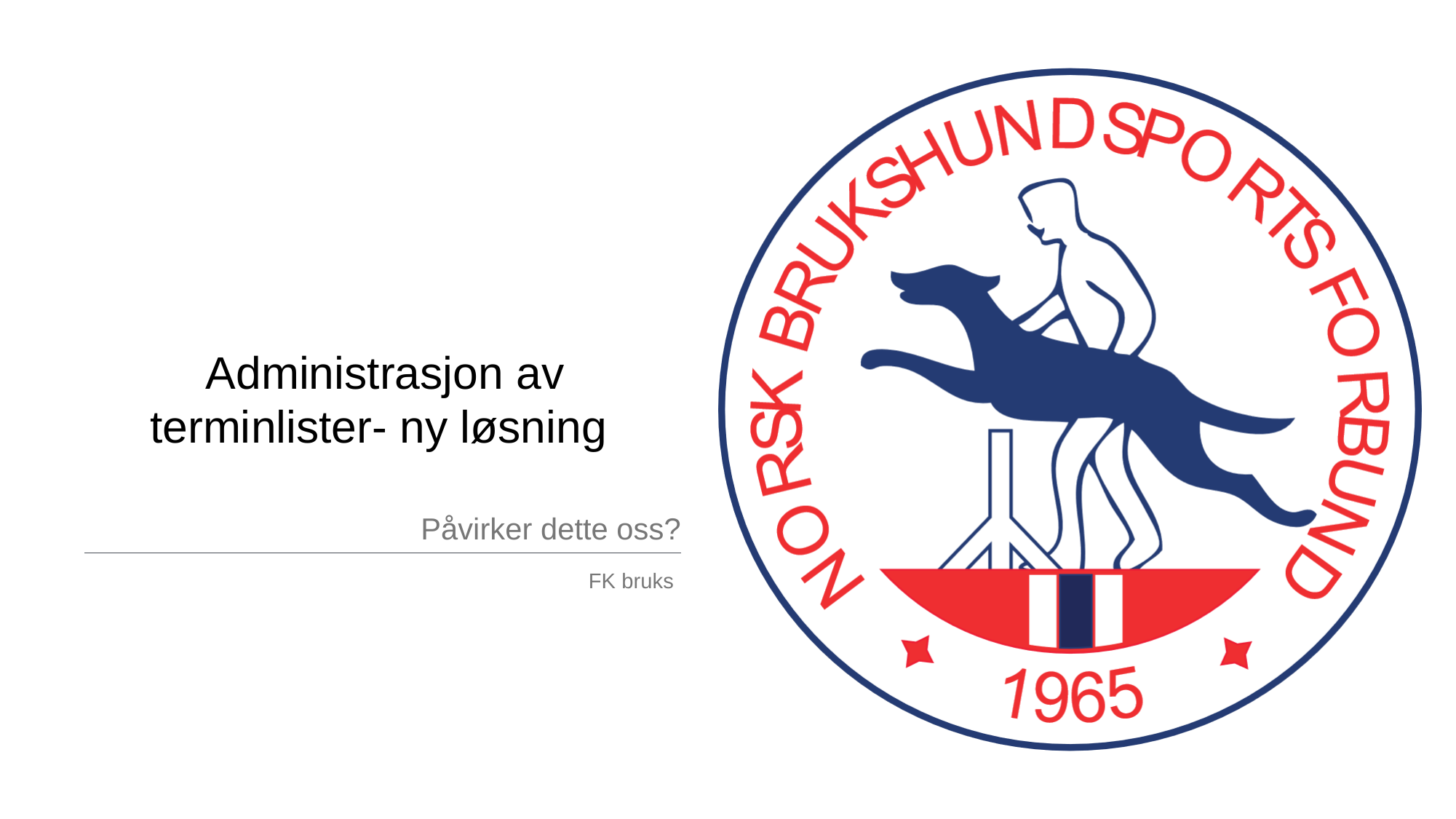

Administrasjon av terminlister- ny løsning
Påvirker dette oss?
FK bruks

6